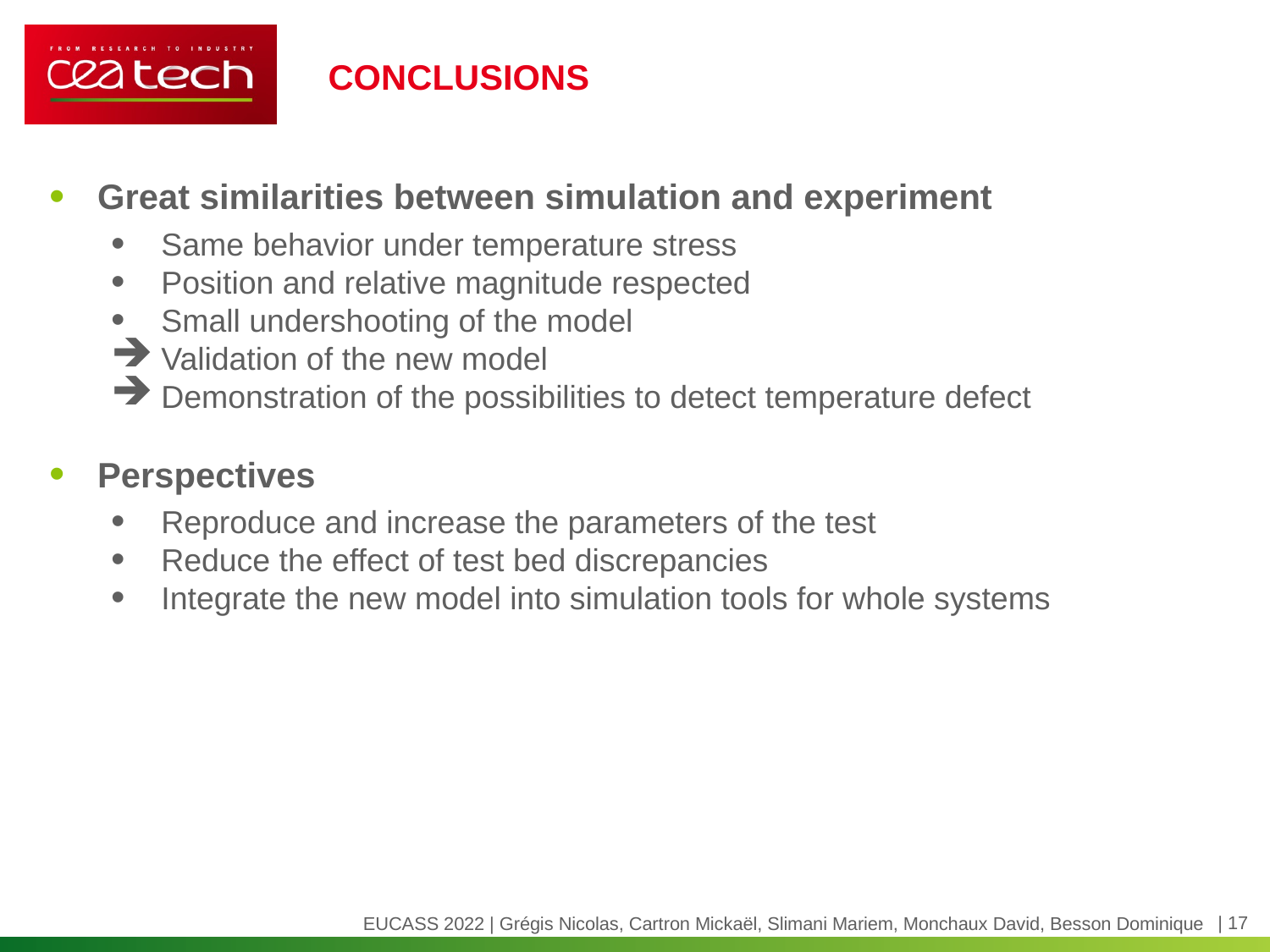

Conclusions
Great similarities between simulation and experiment
Same behavior under temperature stress
Position and relative magnitude respected
Small undershooting of the model
Validation of the new model
Demonstration of the possibilities to detect temperature defect

Perspectives
Reproduce and increase the parameters of the test
Reduce the effect of test bed discrepancies
Integrate the new model into simulation tools for whole systems

EUCASS 2022 | Grégis Nicolas, Cartron Mickaël, Slimani Mariem, Monchaux David, Besson Dominique